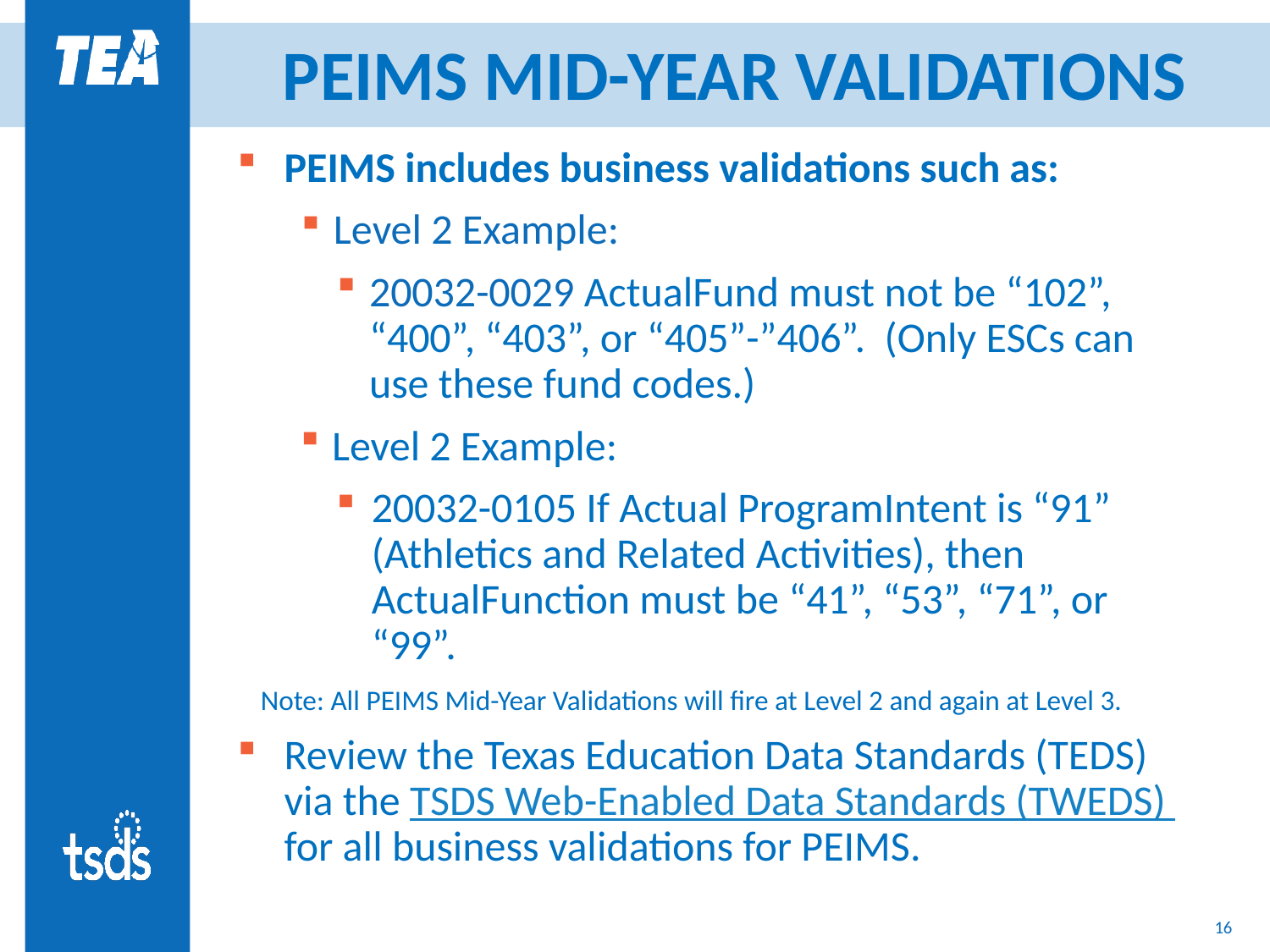

# PEIMS MID-YEAR VALIDATIONS
PEIMS includes business validations such as:
Level 2 Example:
20032-0029 ActualFund must not be “102”, “400”, “403”, or “405”-”406”.  (Only ESCs can use these fund codes.)
Level 2 Example:
20032-0105 If Actual ProgramIntent is “91” (Athletics and Related Activities), then ActualFunction must be “41”, “53”, “71”, or “99”.
Note: All PEIMS Mid-Year Validations will fire at Level 2 and again at Level 3.
Review the Texas Education Data Standards (TEDS) via the TSDS Web-Enabled Data Standards (TWEDS) for all business validations for PEIMS.
16